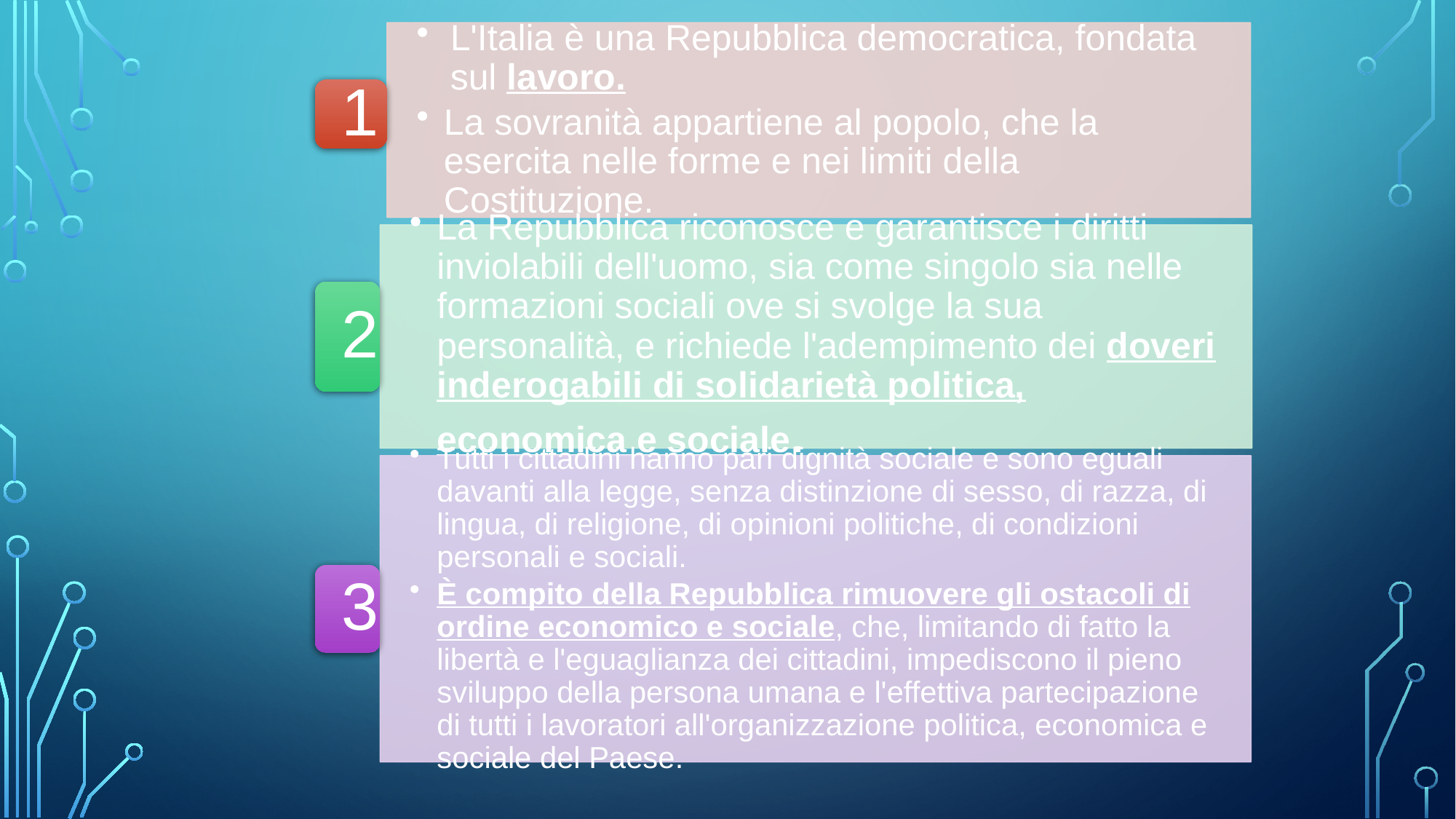

L'Italia è una Repubblica democratica, fondata sul lavoro.
La sovranità appartiene al popolo, che la esercita nelle forme e nei limiti della Costituzione.
1
La Repubblica riconosce e garantisce i diritti inviolabili dell'uomo, sia come singolo sia nelle formazioni sociali ove si svolge la sua personalità, e richiede l'adempimento dei doveri inderogabili di solidarietà politica, economica e sociale.
2
Tutti i cittadini hanno pari dignità sociale e sono eguali davanti alla legge, senza distinzione di sesso, di razza, di lingua, di religione, di opinioni politiche, di condizioni personali e sociali.
È compito della Repubblica rimuovere gli ostacoli di ordine economico e sociale, che, limitando di fatto la libertà e l'eguaglianza dei cittadini, impediscono il pieno sviluppo della persona umana e l'effettiva partecipazione di tutti i lavoratori all'organizzazione politica, economica e sociale del Paese.
3